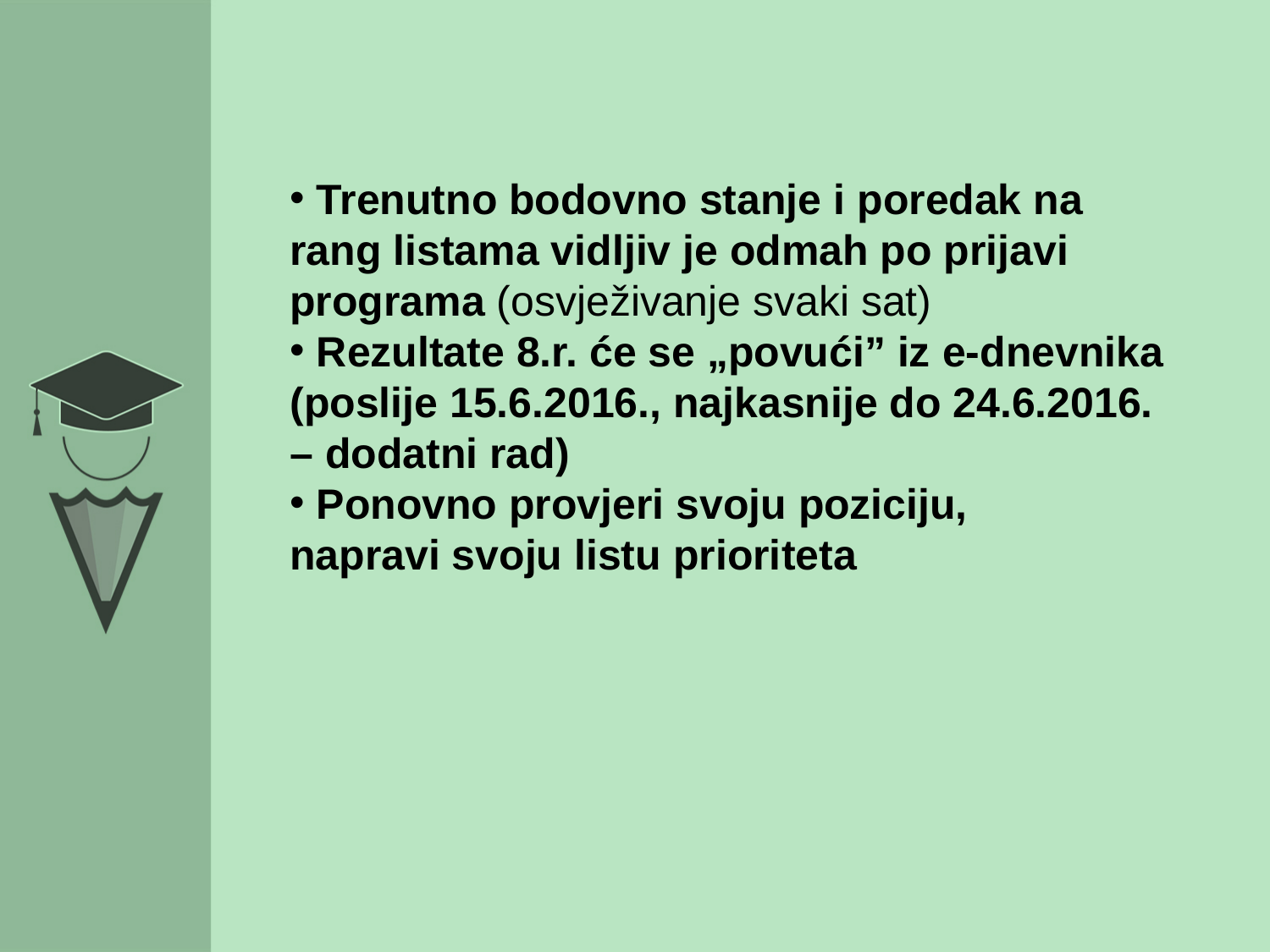

#
 Trenutno bodovno stanje i poredak na
rang listama vidljiv je odmah po prijavi
programa (osvježivanje svaki sat)
 Rezultate 8.r. će se „povući” iz e-dnevnika
(poslije 15.6.2016., najkasnije do 24.6.2016.
– dodatni rad)
 Ponovno provjeri svoju poziciju,
napravi svoju listu prioriteta